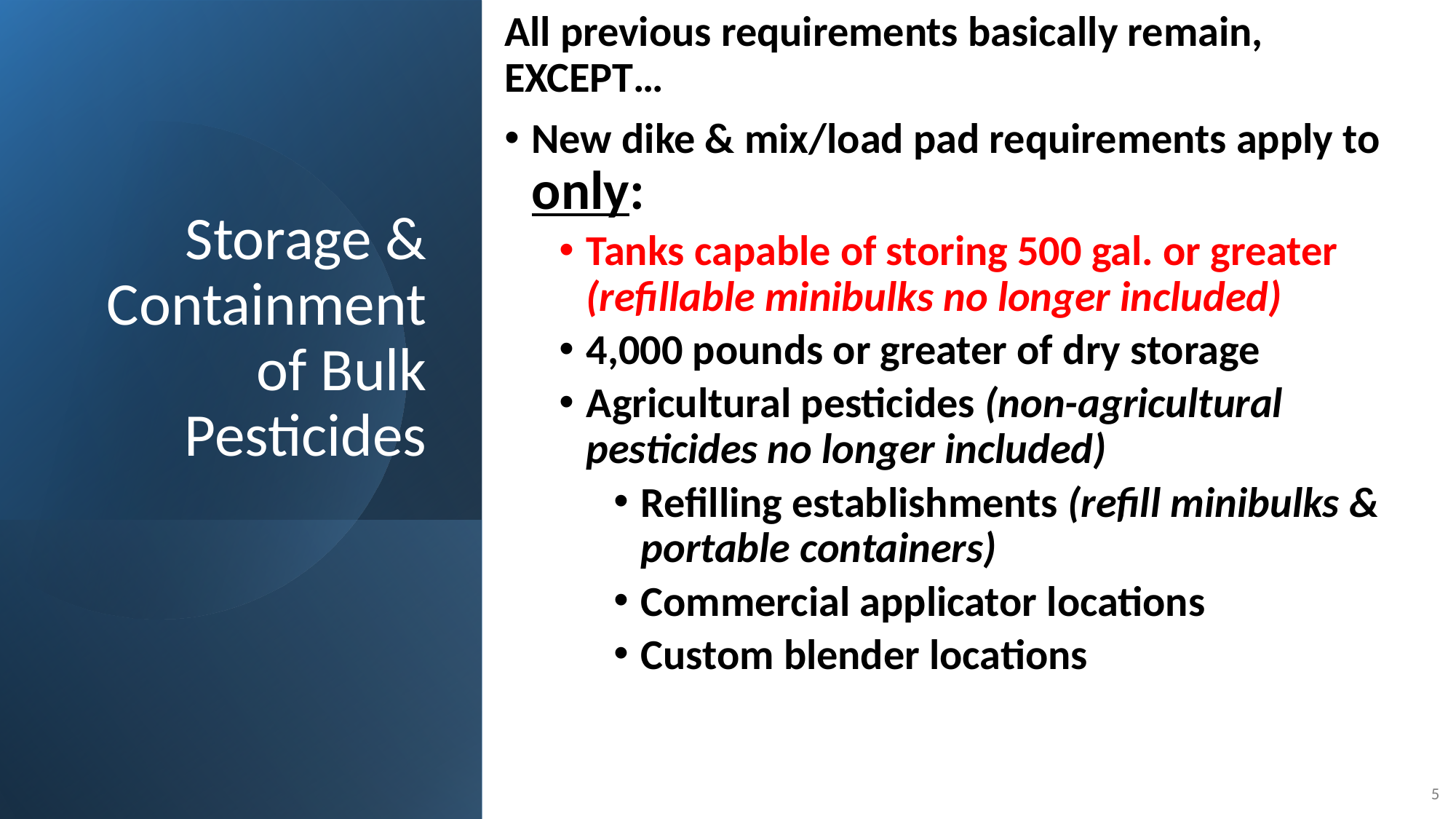

All previous requirements basically remain, EXCEPT…
New dike & mix/load pad requirements apply to only:
Tanks capable of storing 500 gal. or greater (refillable minibulks no longer included)
4,000 pounds or greater of dry storage
Agricultural pesticides (non-agricultural pesticides no longer included)
Refilling establishments (refill minibulks & portable containers)
Commercial applicator locations
Custom blender locations

# Storage & Containment of Bulk Pesticides

5